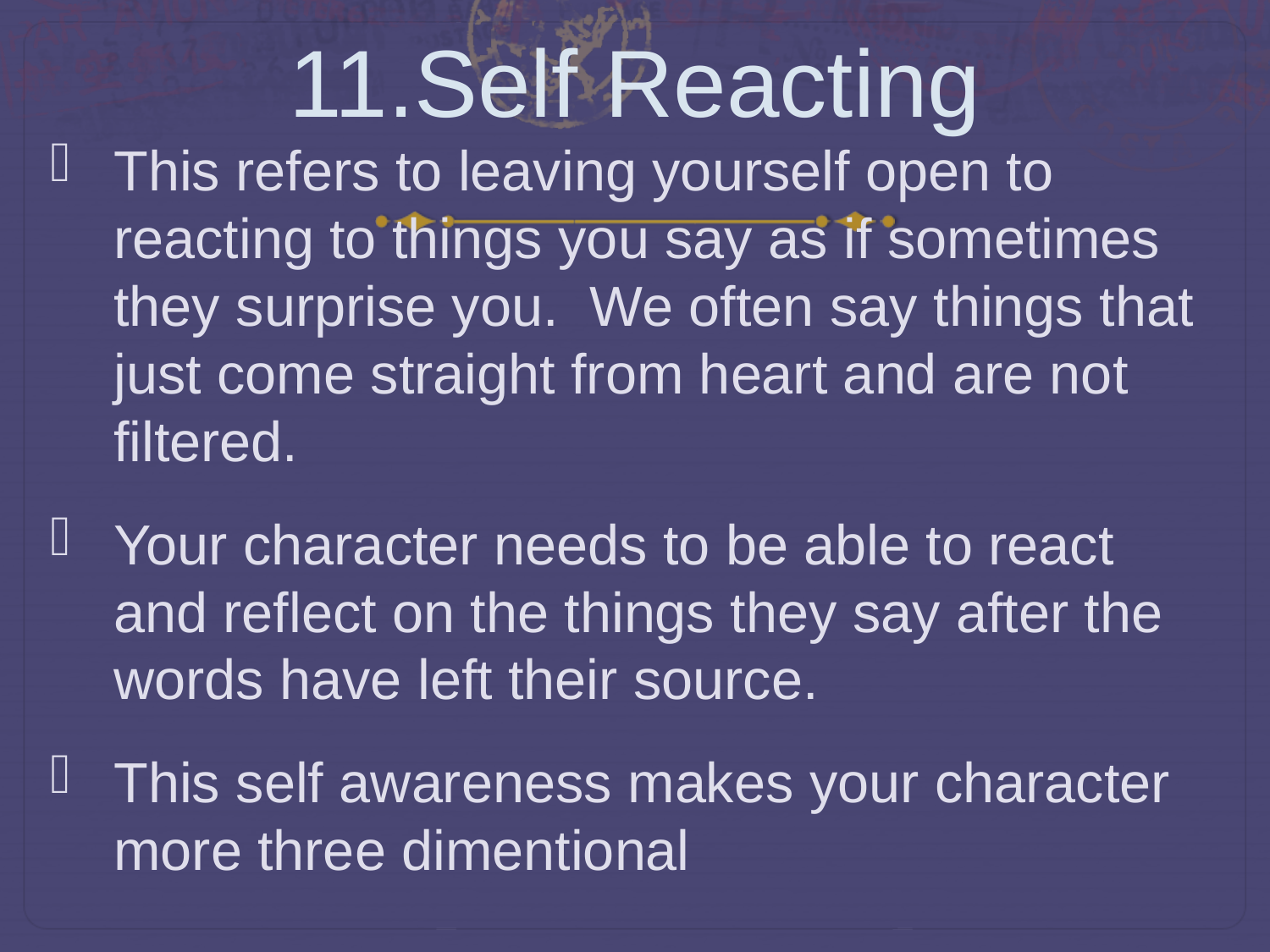

# 11.Self Reacting
This refers to leaving yourself open to reacting to things you say as if sometimes they surprise you.  We often say things that just come straight from heart and are not filtered.
Your character needs to be able to react and reflect on the things they say after the words have left their source.
This self awareness makes your character more three dimentional